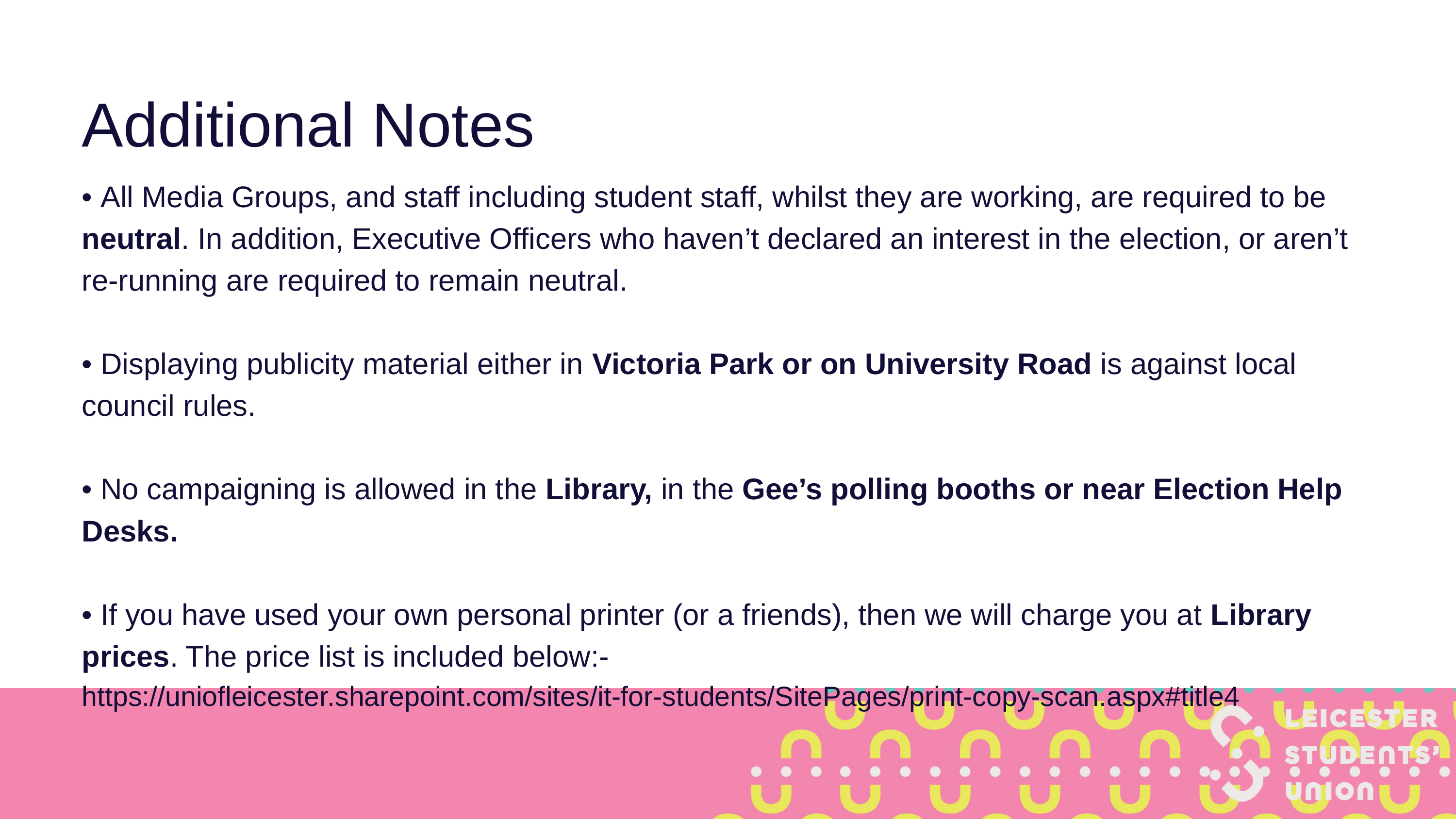

Additional Notes
• All Media Groups, and staff including student staff, whilst they are working, are required to be neutral. In addition, Executive Officers who haven’t declared an interest in the election, or aren’t re-running are required to remain neutral.

• Displaying publicity material either in Victoria Park or on University Road is against local council rules.

• No campaigning is allowed in the Library, in the Gee’s polling booths or near Election Help Desks.

• If you have used your own personal printer (or a friends), then we will charge you at Library prices. The price list is included below:-
https://uniofleicester.sharepoint.com/sites/it-for-students/SitePages/print-copy-scan.aspx#title4